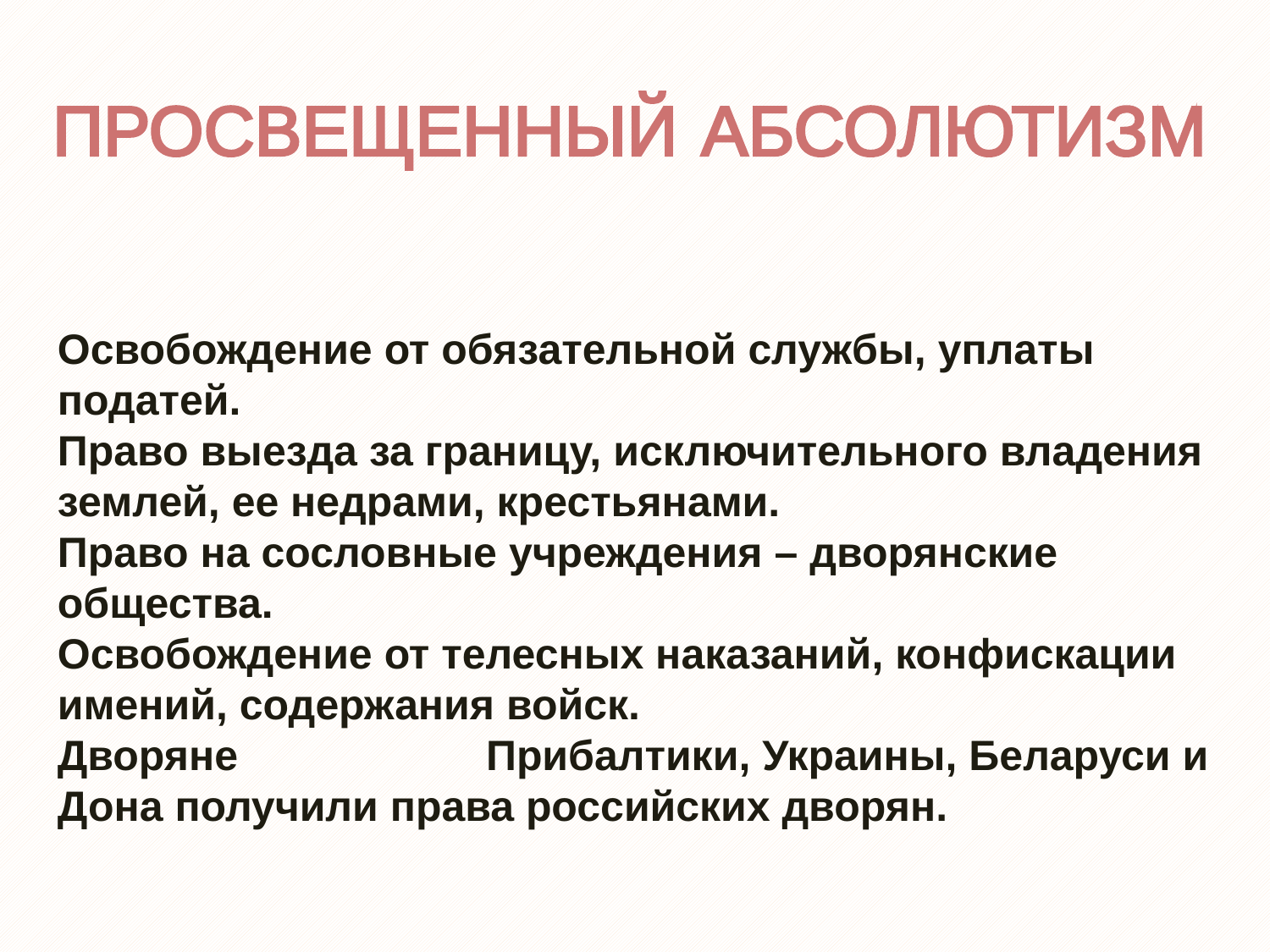

# ПРОСВЕЩЕННЫЙ АБСОЛЮТИЗМ
Освобождение от обязательной службы, уплаты податей.
Право выезда за границу, исключительного владения  землей, ее недрами, крестьянами.
Право на сословные учреждения – дворянские общества.
Освобождение от телесных наказаний, конфискации имений, содержания войск.
Дворяне                     Прибалтики, Украины, Беларуси и Дона получили права российских дворян.